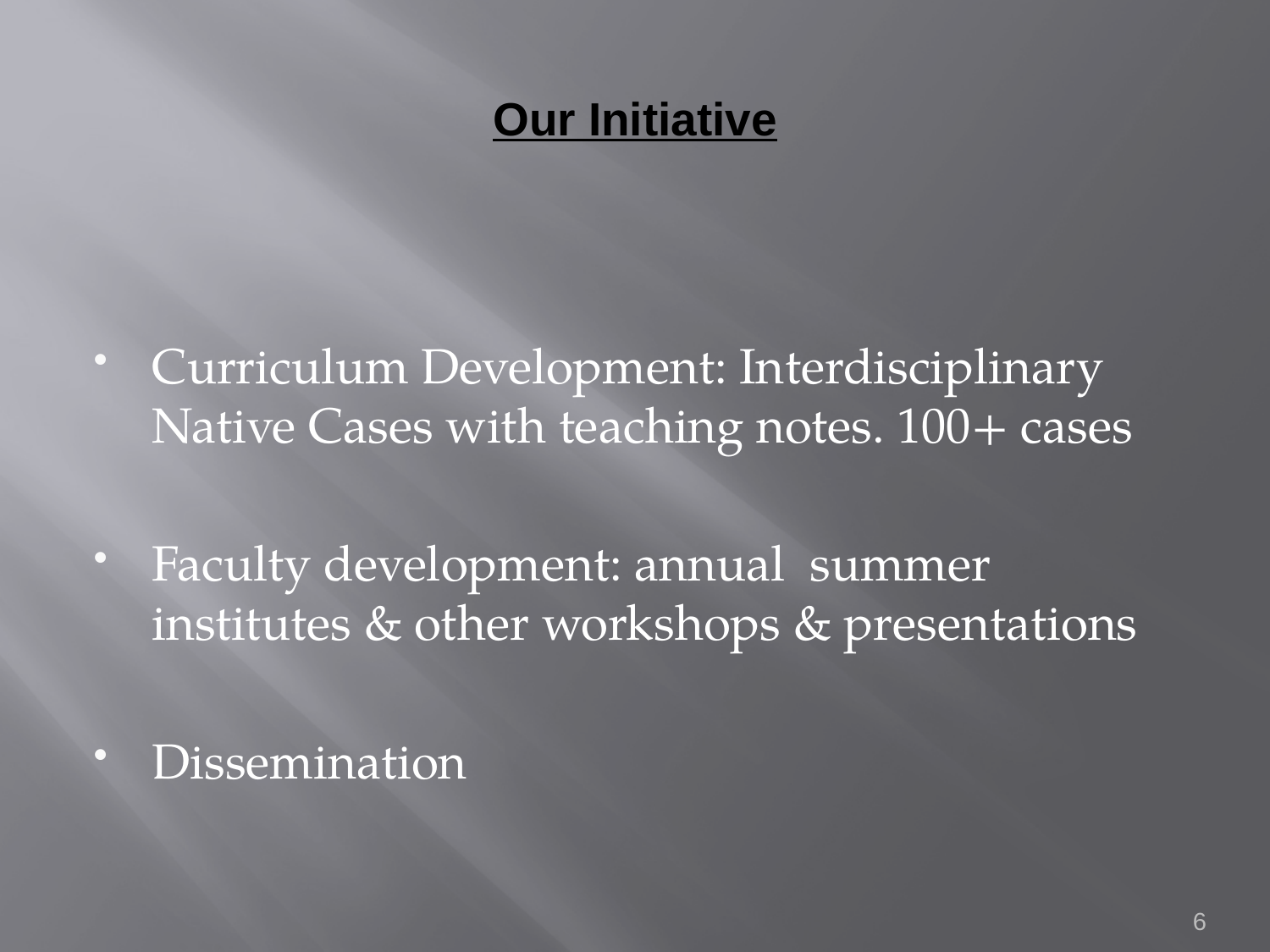

# Our Initiative
Curriculum Development: Interdisciplinary Native Cases with teaching notes. 100+ cases

Faculty development: annual  summer institutes & other workshops & presentations

Dissemination

6